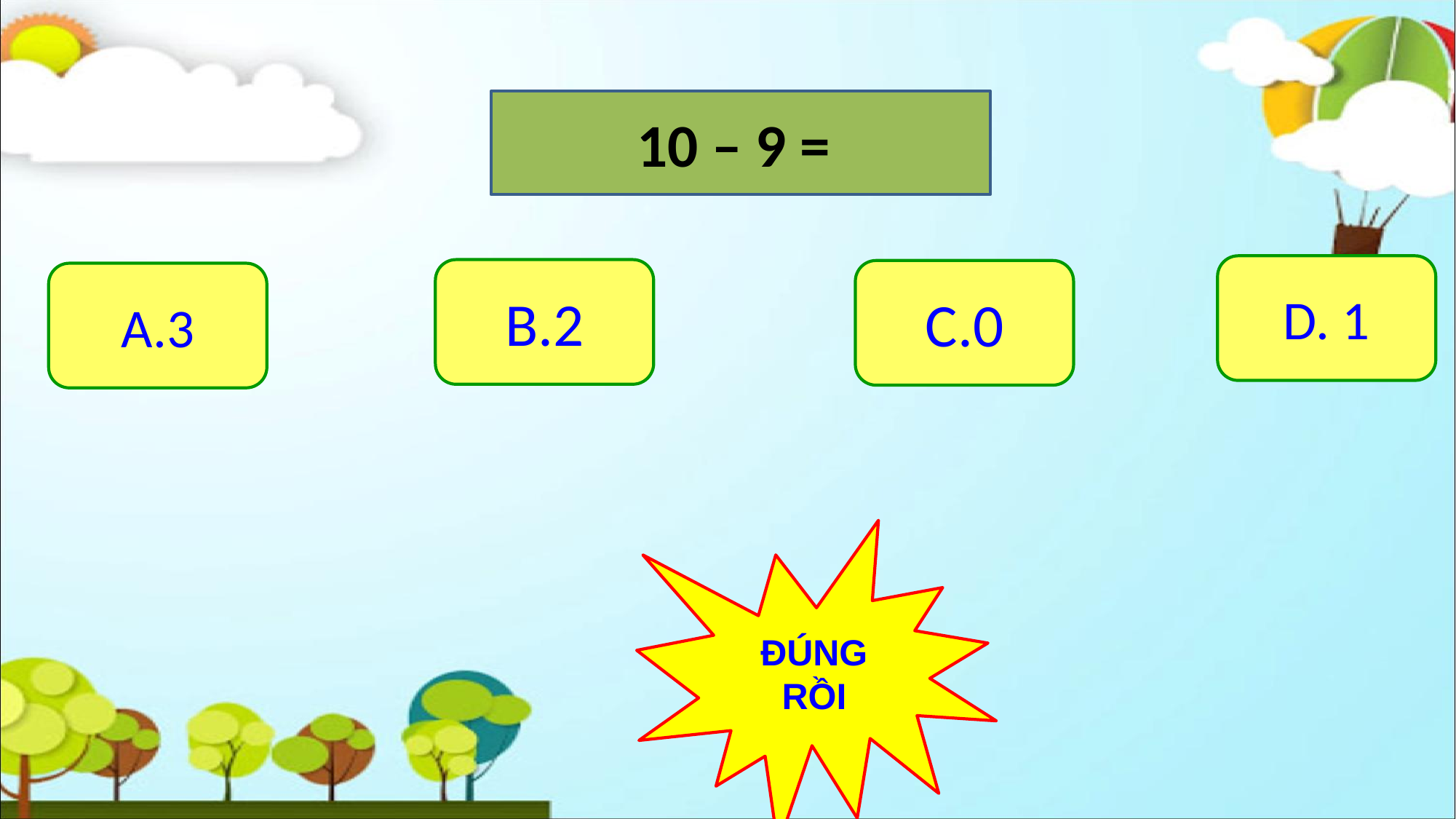

10 – 9 =
D. 1
B.2
C.0
A.3
ĐÚNG RỒI